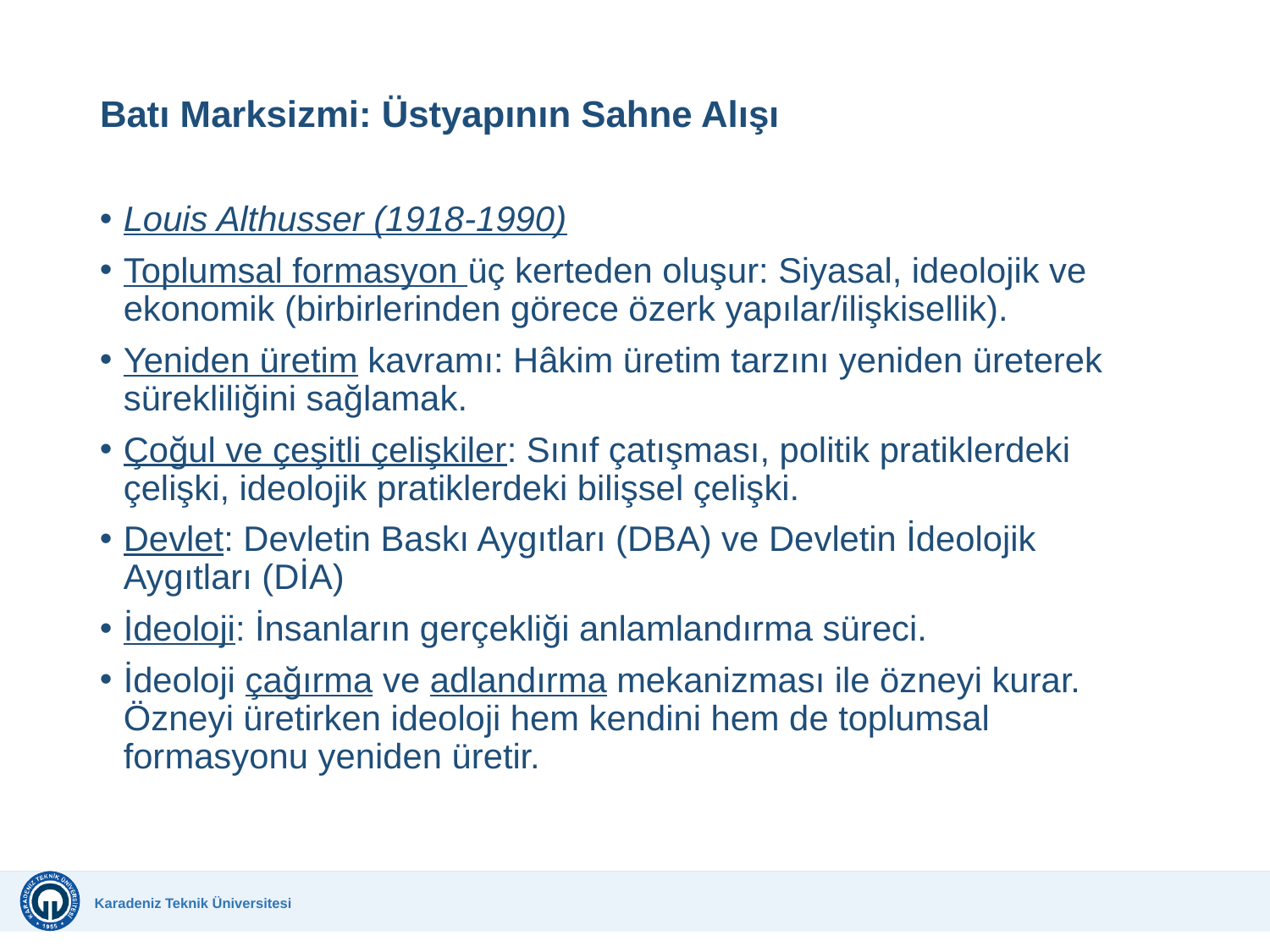

# Batı Marksizmi: Üstyapının Sahne Alışı
Louis Althusser (1918-1990)
Toplumsal formasyon üç kerteden oluşur: Siyasal, ideolojik ve ekonomik (birbirlerinden görece özerk yapılar/ilişkisellik).
Yeniden üretim kavramı: Hâkim üretim tarzını yeniden üreterek sürekliliğini sağlamak.
Çoğul ve çeşitli çelişkiler: Sınıf çatışması, politik pratiklerdeki çelişki, ideolojik pratiklerdeki bilişsel çelişki.
Devlet: Devletin Baskı Aygıtları (DBA) ve Devletin İdeolojik Aygıtları (DİA)
İdeoloji: İnsanların gerçekliği anlamlandırma süreci.
İdeoloji çağırma ve adlandırma mekanizması ile özneyi kurar. Özneyi üretirken ideoloji hem kendini hem de toplumsal formasyonu yeniden üretir.